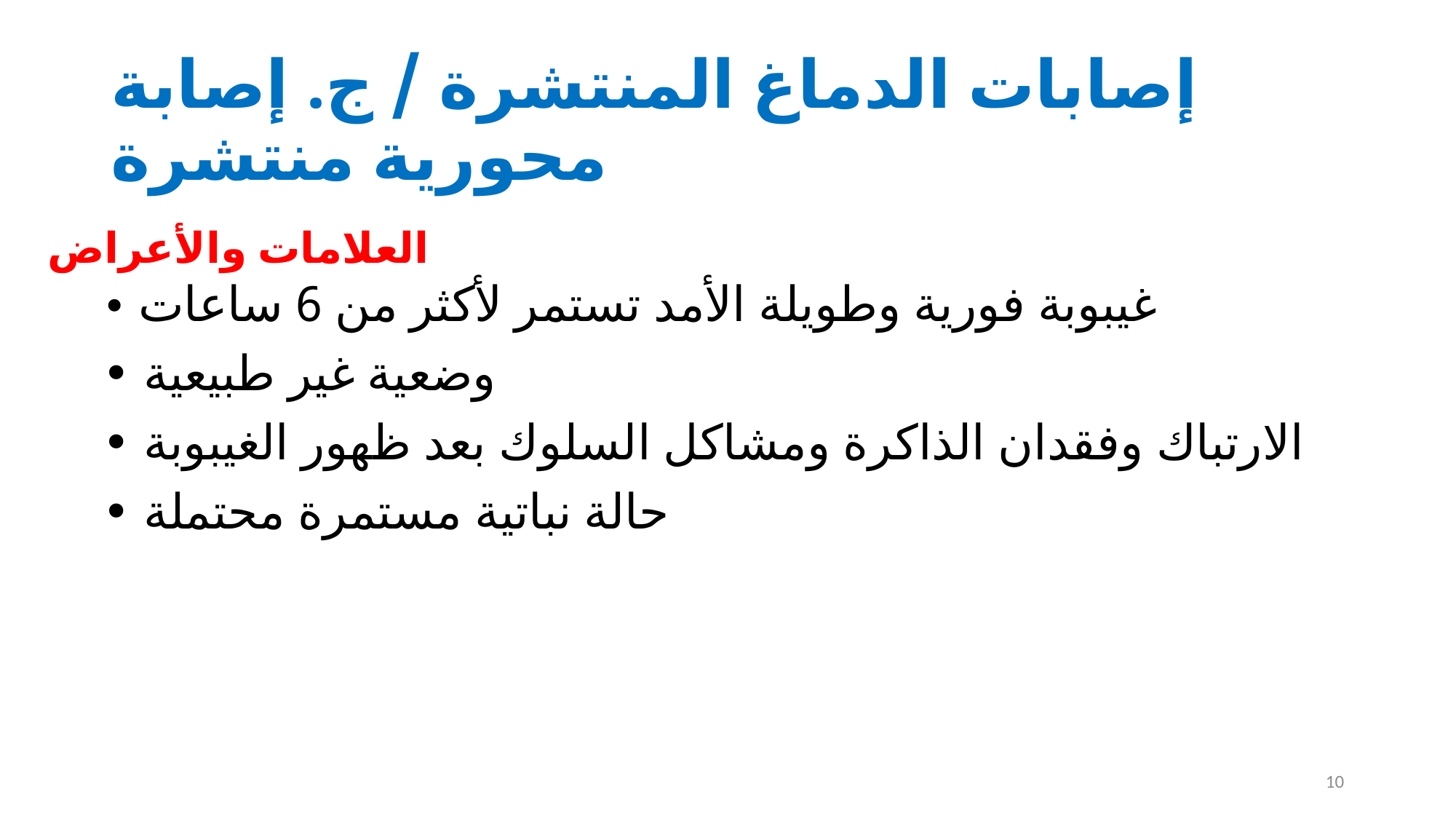

# إصابات الدماغ المنتشرة / ج. إصابة محورية منتشرة
العلامات والأعراض
• غيبوبة فورية وطويلة الأمد تستمر لأكثر من 6 ساعات
• وضعية غير طبيعية
• الارتباك وفقدان الذاكرة ومشاكل السلوك بعد ظهور الغيبوبة
• حالة نباتية مستمرة محتملة

10